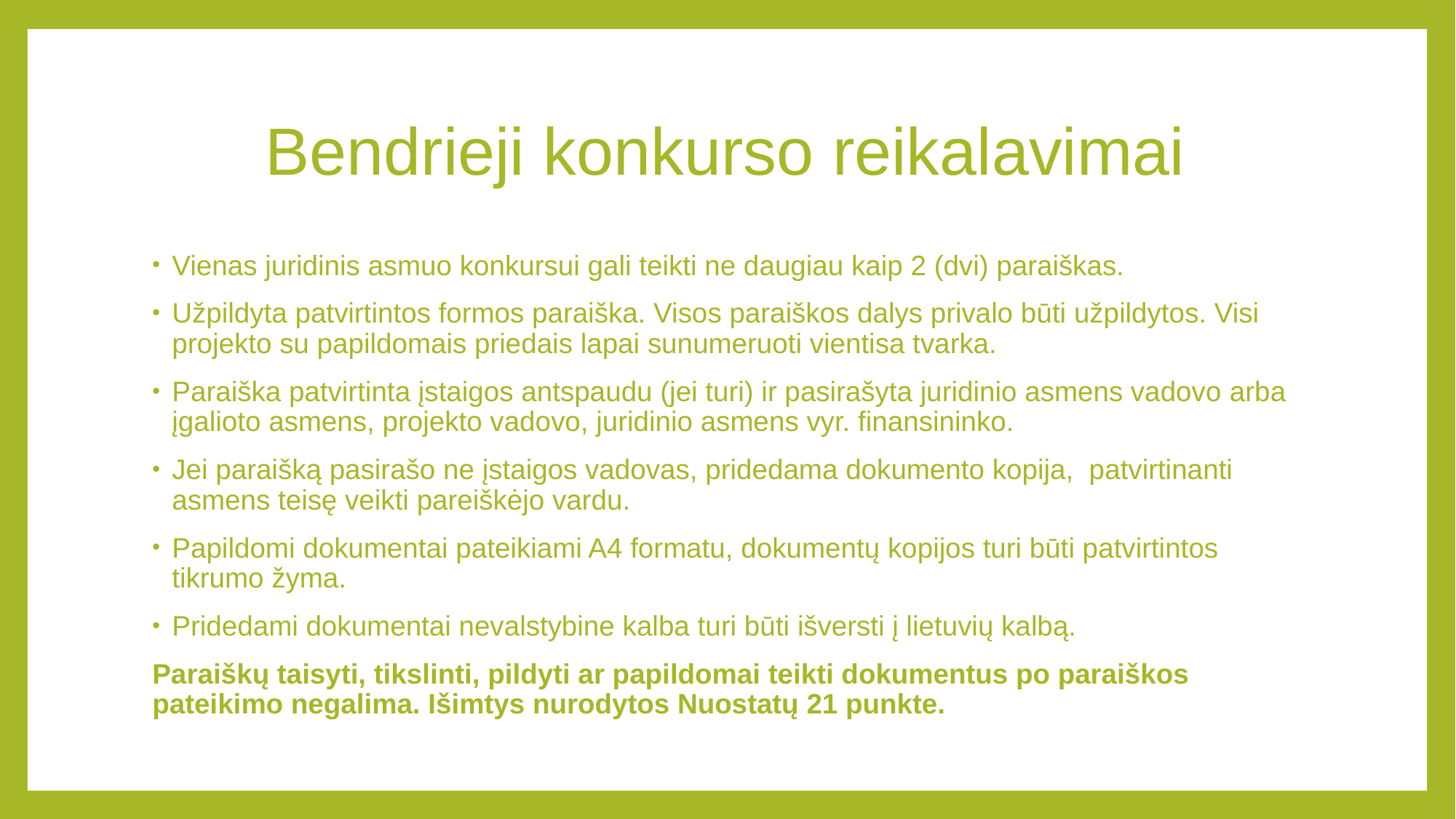

# Bendrieji konkurso reikalavimai
Vienas juridinis asmuo konkursui gali teikti ne daugiau kaip 2 (dvi) paraiškas.
Užpildyta patvirtintos formos paraiška. Visos paraiškos dalys privalo būti užpildytos. Visi projekto su papildomais priedais lapai sunumeruoti vientisa tvarka.
Paraiška patvirtinta įstaigos antspaudu (jei turi) ir pasirašyta juridinio asmens vadovo arba įgalioto asmens, projekto vadovo, juridinio asmens vyr. finansininko.
Jei paraišką pasirašo ne įstaigos vadovas, pridedama dokumento kopija,  patvirtinanti asmens teisę veikti pareiškėjo vardu.
Papildomi dokumentai pateikiami A4 formatu, dokumentų kopijos turi būti patvirtintos tikrumo žyma.
Pridedami dokumentai nevalstybine kalba turi būti išversti į lietuvių kalbą.
Paraiškų taisyti, tikslinti, pildyti ar papildomai teikti dokumentus po paraiškos pateikimo negalima. Išimtys nurodytos Nuostatų 21 punkte.